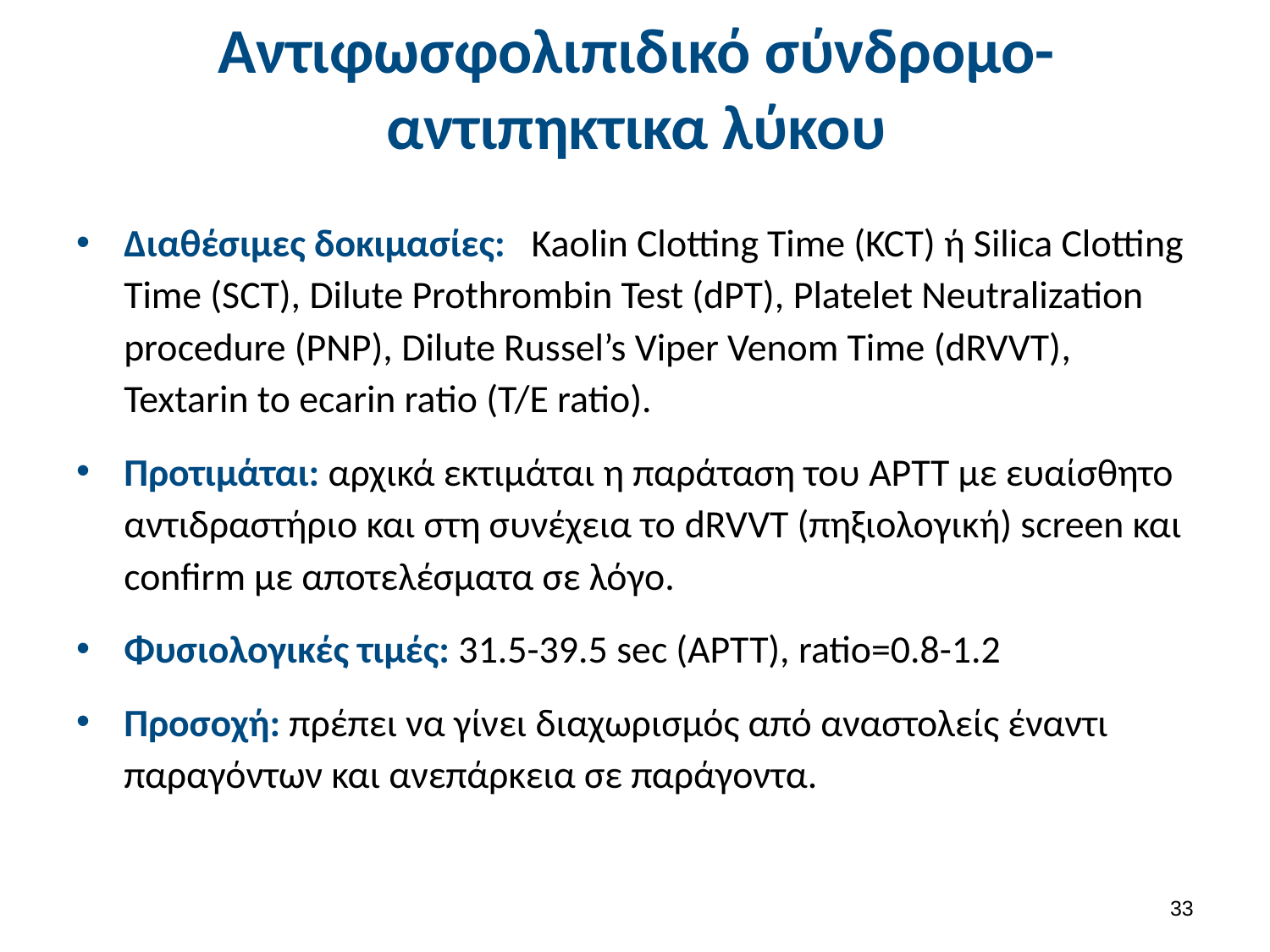

# Αντιφωσφολιπιδικό σύνδρομο- αντιπηκτικα λύκου
Διαθέσιμες δοκιμασίες:   Kaolin Clotting Time (KCT) ή Silica Clotting Time (SCT), Dilute Prothrombin Test (dPT), Platelet Neutralization procedure (PNP), Dilute Russel’s Viper Venom Time (dRVVT), Textarin to ecarin ratio (T/E ratio).
Προτιμάται: αρχικά εκτιμάται η παράταση του APTT με ευαίσθητο αντιδραστήριο και στη συνέχεια το dRVVT (πηξιολογική) screen και confirm με αποτελέσματα σε λόγο.
Φυσιολογικές τιμές: 31.5-39.5 sec (APTT), ratio=0.8-1.2
Προσοχή: πρέπει να γίνει διαχωρισμός από αναστολείς έναντι παραγόντων και ανεπάρκεια σε παράγοντα.
33